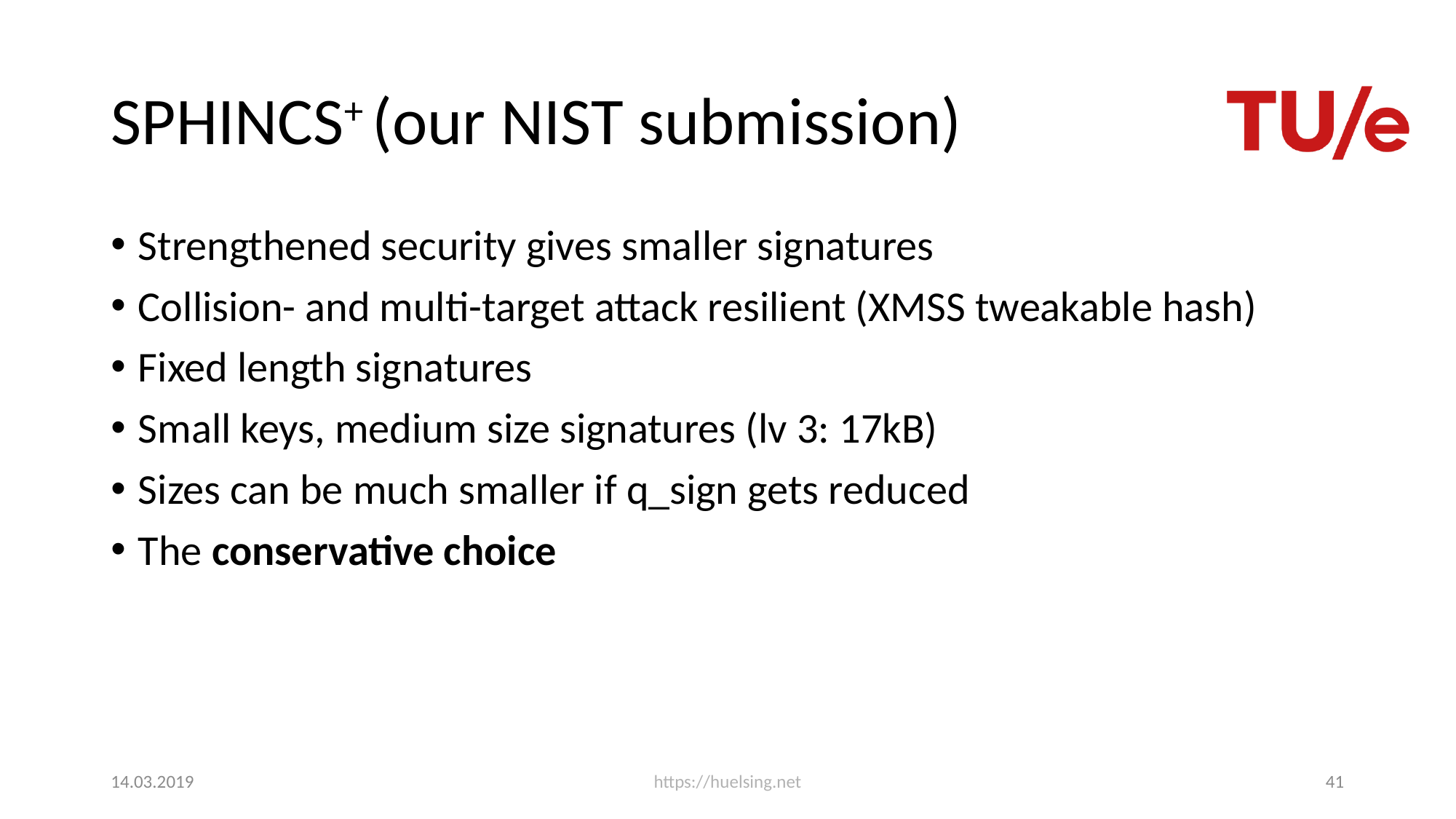

# SPHINCS+ (our NIST submission)
Strengthened security gives smaller signatures
Collision- and multi-target attack resilient (XMSS tweakable hash)
Fixed length signatures
Small keys, medium size signatures (lv 3: 17kB)
Sizes can be much smaller if q_sign gets reduced
The conservative choice
14.03.2019
41
https://huelsing.net